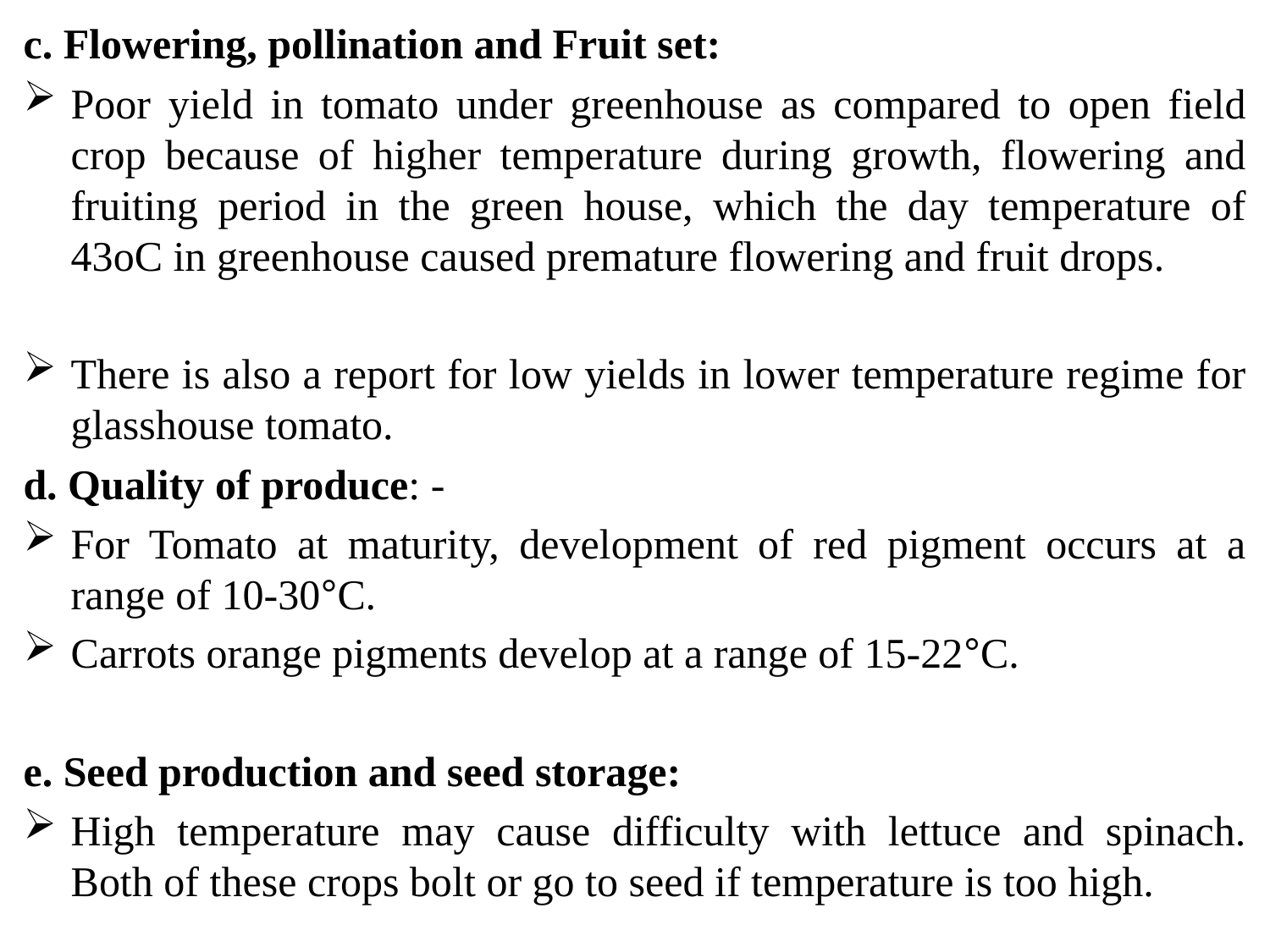

c. Flowering, pollination and Fruit set:
Poor yield in tomato under greenhouse as compared to open field crop because of higher temperature during growth, flowering and fruiting period in the green house, which the day temperature of 43oC in greenhouse caused premature flowering and fruit drops.

There is also a report for low yields in lower temperature regime for glasshouse tomato.
d. Quality of produce: -
For Tomato at maturity, development of red pigment occurs at a range of 10-30°C.
Carrots orange pigments develop at a range of 15-22°C.

e. Seed production and seed storage:
High temperature may cause difficulty with lettuce and spinach. Both of these crops bolt or go to seed if temperature is too high.